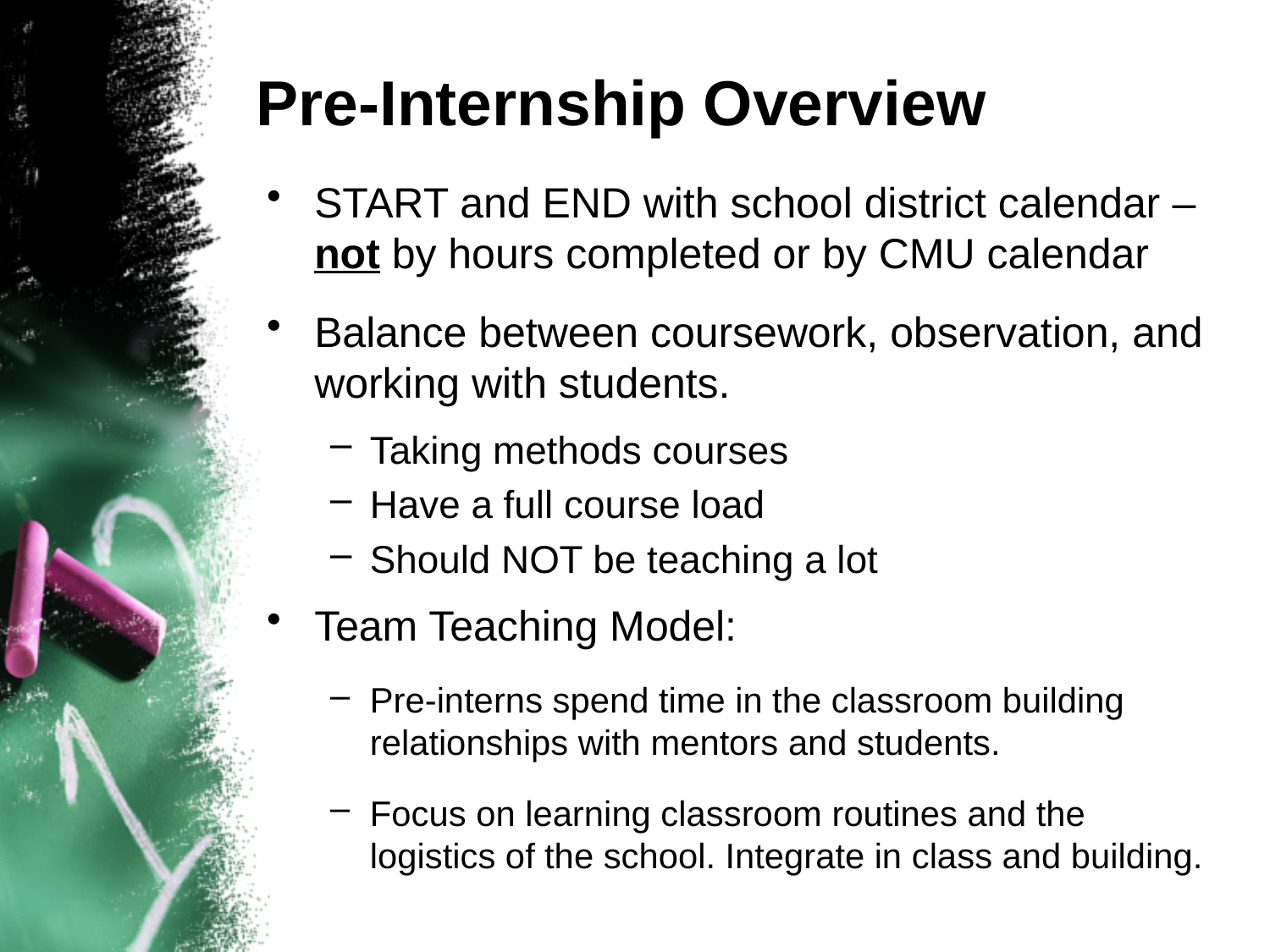

# Pre-Internship Overview
START and END with school district calendar – not by hours completed or by CMU calendar
Balance between coursework, observation, and working with students.
Taking methods courses
Have a full course load
Should NOT be teaching a lot
Team Teaching Model:
Pre-interns spend time in the classroom building relationships with mentors and students.
Focus on learning classroom routines and the logistics of the school. Integrate in class and building.